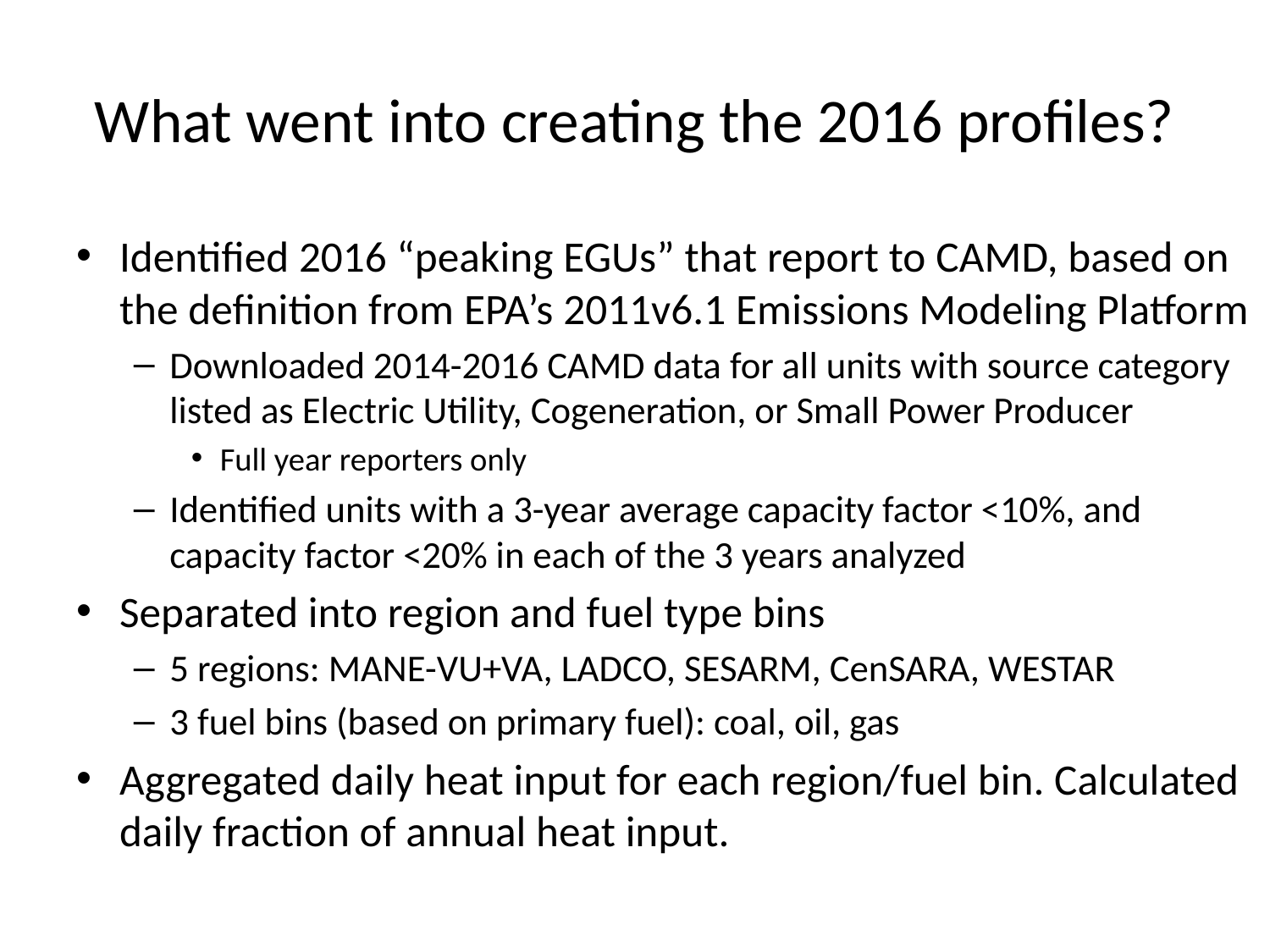

# What went into creating the 2016 profiles?
Identified 2016 “peaking EGUs” that report to CAMD, based on the definition from EPA’s 2011v6.1 Emissions Modeling Platform
Downloaded 2014-2016 CAMD data for all units with source category listed as Electric Utility, Cogeneration, or Small Power Producer
Full year reporters only
Identified units with a 3-year average capacity factor <10%, and capacity factor <20% in each of the 3 years analyzed
Separated into region and fuel type bins
5 regions: MANE-VU+VA, LADCO, SESARM, CenSARA, WESTAR
3 fuel bins (based on primary fuel): coal, oil, gas
Aggregated daily heat input for each region/fuel bin. Calculated daily fraction of annual heat input.